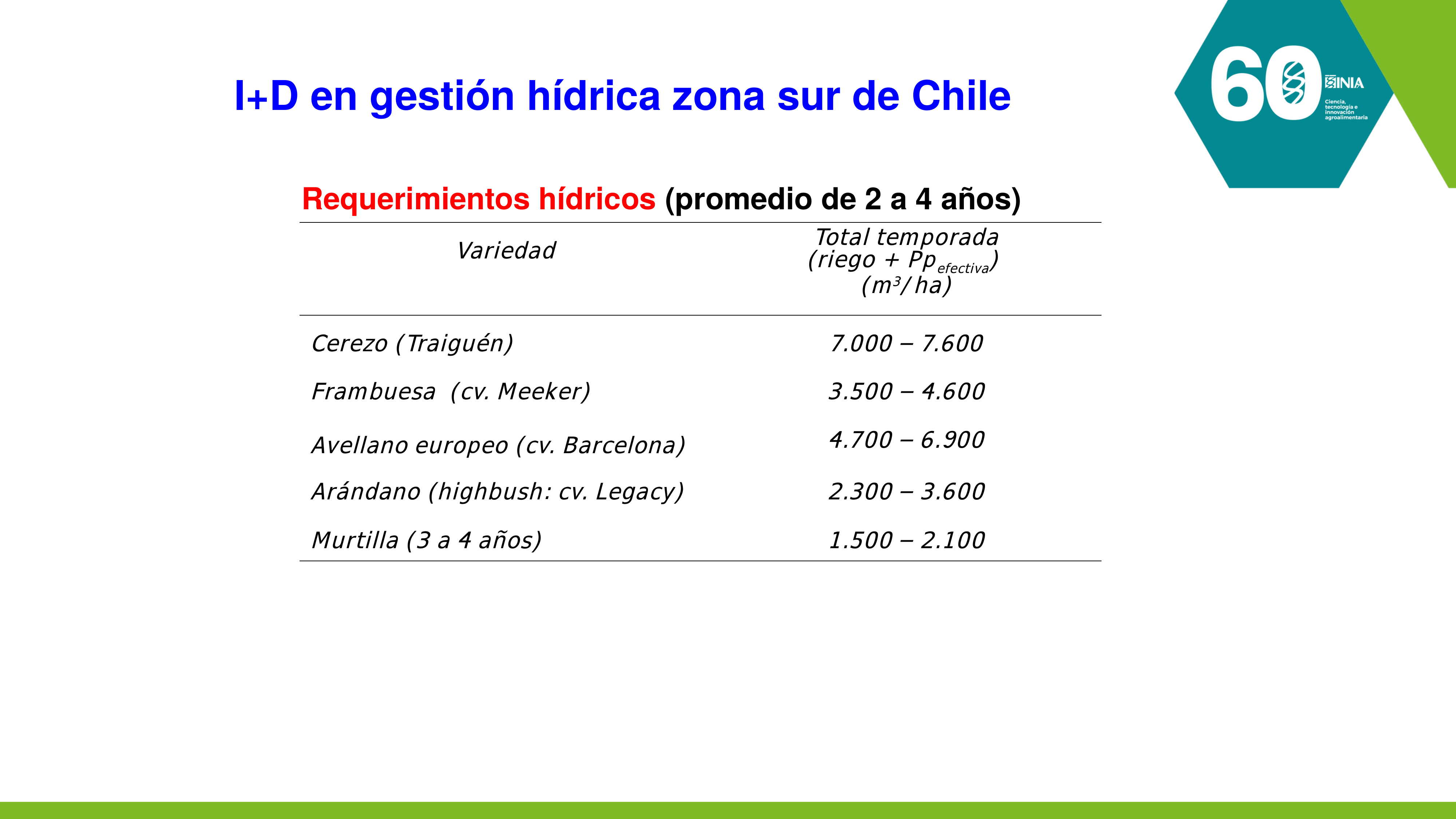

I+D en gestión hídrica zona sur de Chile

Requerimientos hídricos (promedio de 2 a 4 años)
| Variedad | Total temporada (riego + Ppefectiva) (m3/ha) |
| --- | --- |
| Cerezo (Traiguén) | 7.000 – 7.600 |
| Frambuesa (cv. Meeker) | 3.500 – 4.600 |
| Avellano europeo (cv. Barcelona) | 4.700 – 6.900 |
| Arándano (highbush: cv. Legacy) | 2.300 – 3.600 |
| Murtilla (3 a 4 años) | 1.500 – 2.100 |